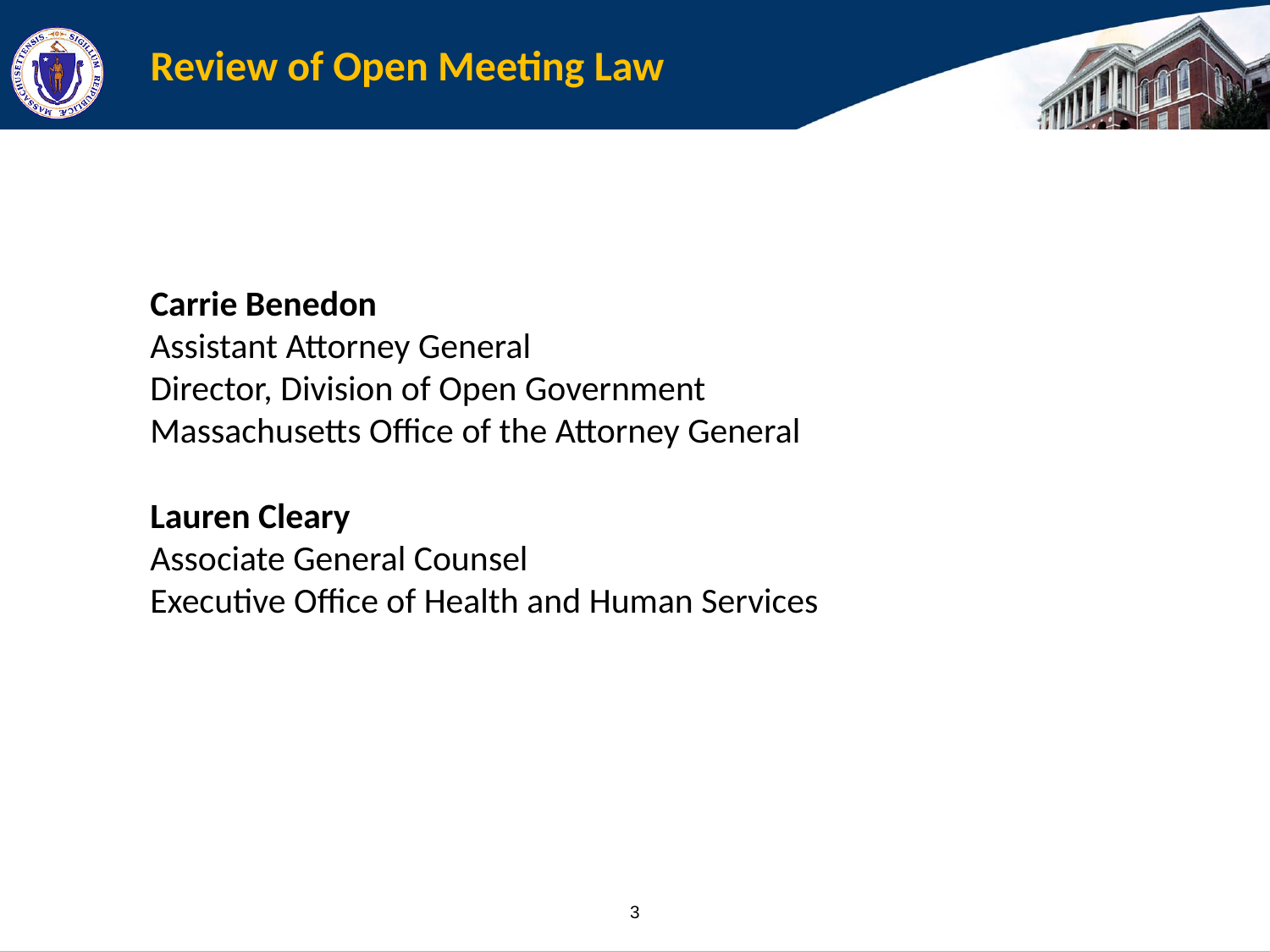

# Review of Open Meeting Law
Carrie Benedon
Assistant Attorney General
Director, Division of Open Government
Massachusetts Office of the Attorney General

Lauren Cleary
Associate General Counsel
Executive Office of Health and Human Services